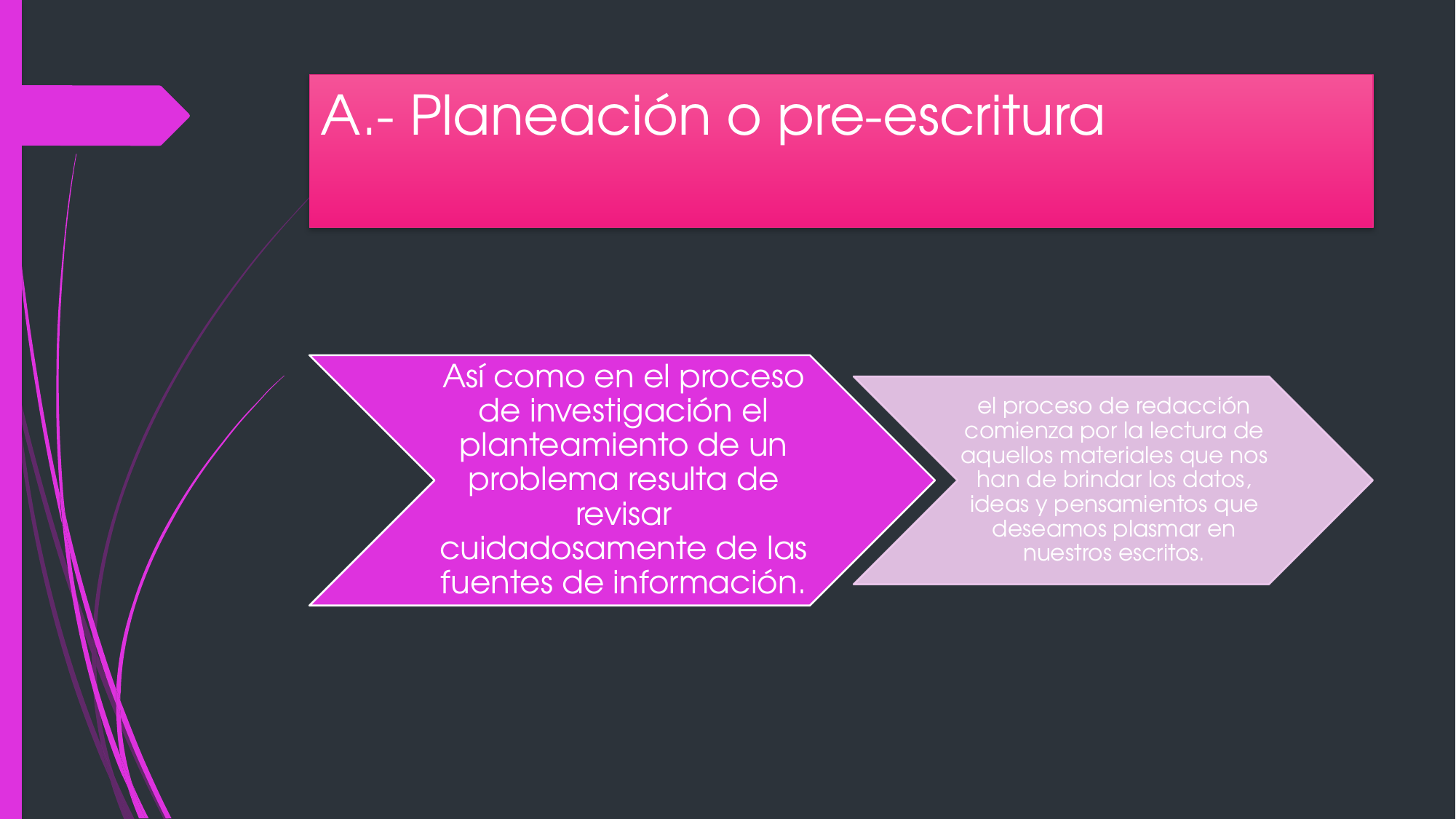

# A.- Planeación o pre-escritura
Así como en el proceso de investigación el planteamiento de un problema resulta de revisar cuidadosamente de las fuentes de información.
el proceso de redacción comienza por la lectura de aquellos materiales que nos han de brindar los datos, ideas y pensamientos que deseamos plasmar en nuestros escritos.